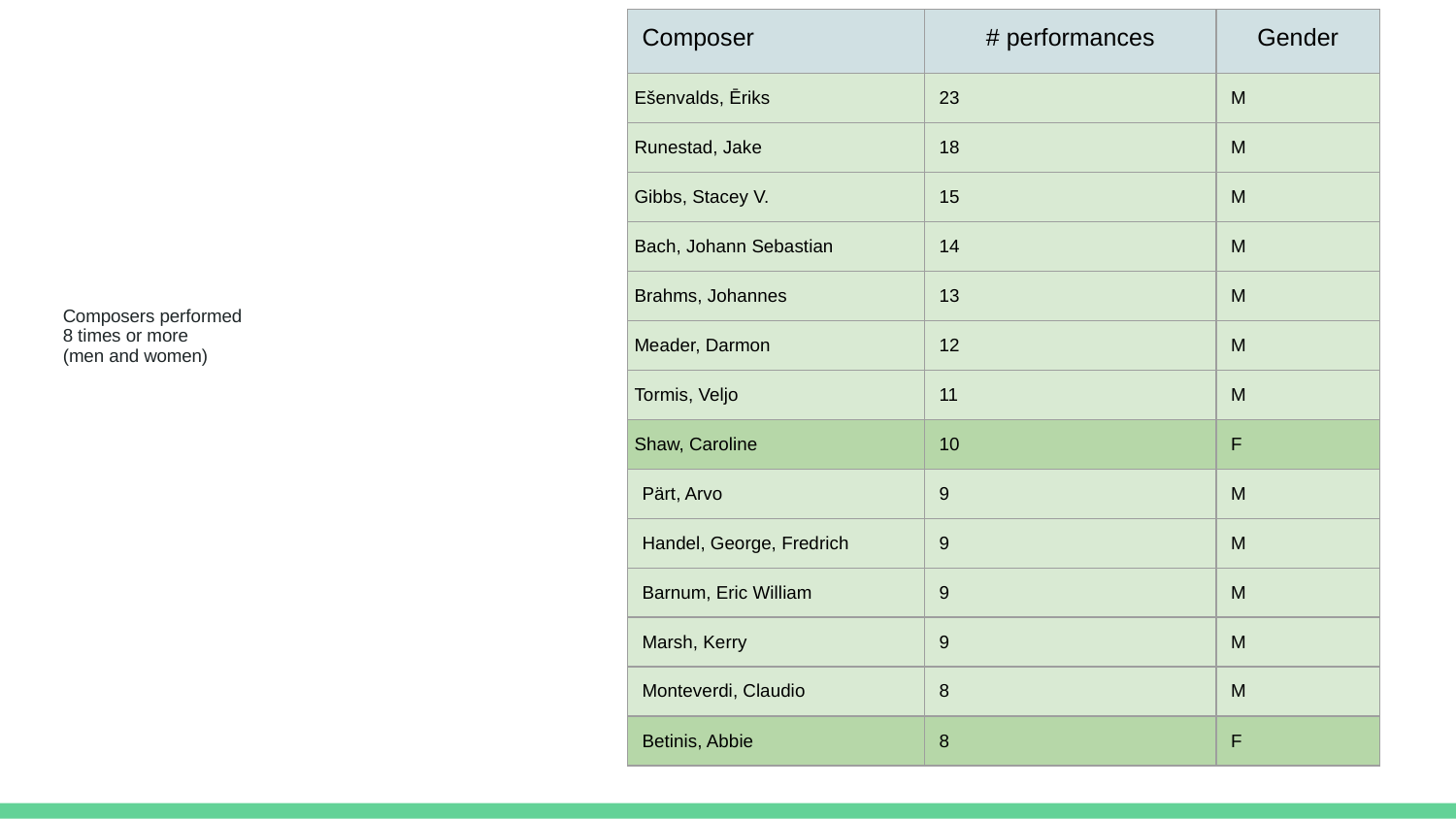

| Composer | # performances | Gender |
| --- | --- | --- |
| Ešenvalds, Ēriks | 23 | M |
| Runestad, Jake | 18 | M |
| Gibbs, Stacey V. | 15 | M |
| Bach, Johann Sebastian | 14 | M |
| Brahms, Johannes | 13 | M |
| Meader, Darmon | 12 | M |
| Tormis, Veljo | 11 | M |
| Shaw, Caroline | 10 | F |
| Pärt, Arvo | 9 | M |
| Handel, George, Fredrich | 9 | M |
| Barnum, Eric William | 9 | M |
| Marsh, Kerry | 9 | M |
| Monteverdi, Claudio | 8 | M |
| Betinis, Abbie | 8 | F |
# Composers performed
8 times or more
(men and women)